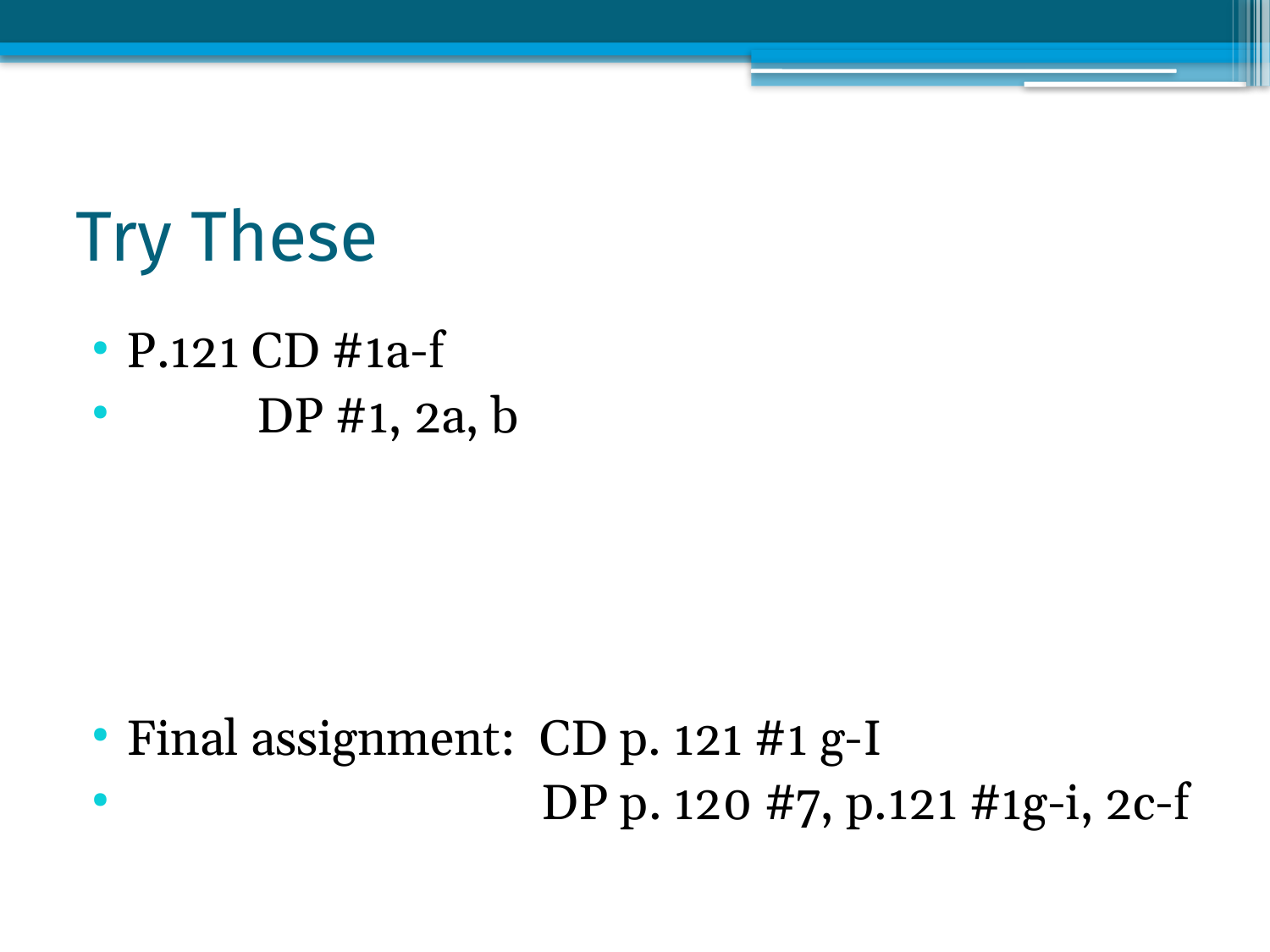

# Try These
P.121 CD #1a-f
           DP #1, 2a, b

Final assignment:  CD p. 121 #1 g-I
                                   DP p. 120 #7, p.121 #1g-i, 2c-f